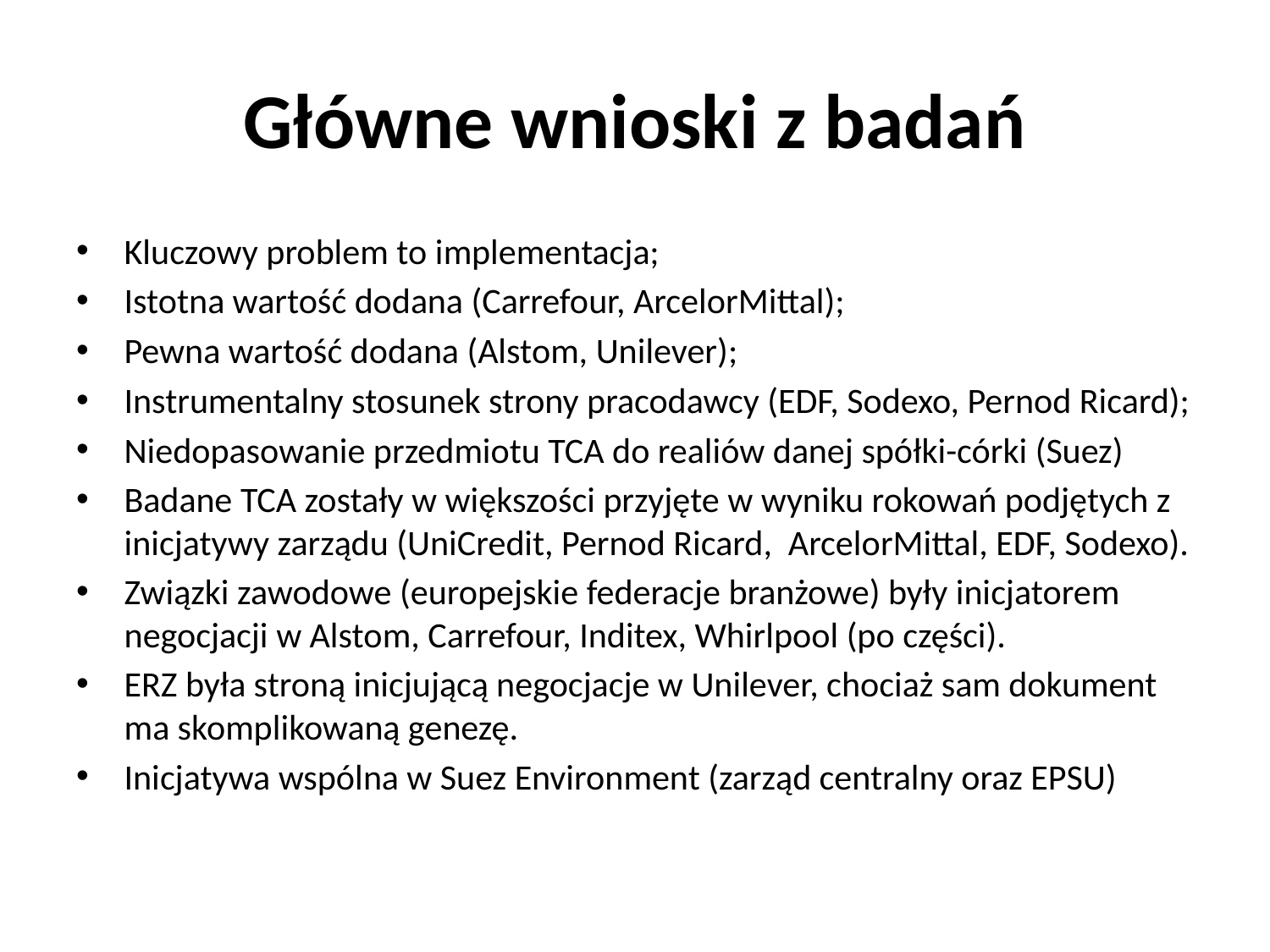

# Główne wnioski z badań
Kluczowy problem to implementacja;
Istotna wartość dodana (Carrefour, ArcelorMittal);
Pewna wartość dodana (Alstom, Unilever);
Instrumentalny stosunek strony pracodawcy (EDF, Sodexo, Pernod Ricard);
Niedopasowanie przedmiotu TCA do realiów danej spółki-córki (Suez)
Badane TCA zostały w większości przyjęte w wyniku rokowań podjętych z inicjatywy zarządu (UniCredit, Pernod Ricard,  ArcelorMittal, EDF, Sodexo).
Związki zawodowe (europejskie federacje branżowe) były inicjatorem negocjacji w Alstom, Carrefour, Inditex, Whirlpool (po części).
ERZ była stroną inicjującą negocjacje w Unilever, chociaż sam dokument ma skomplikowaną genezę.
Inicjatywa wspólna w Suez Environment (zarząd centralny oraz EPSU)